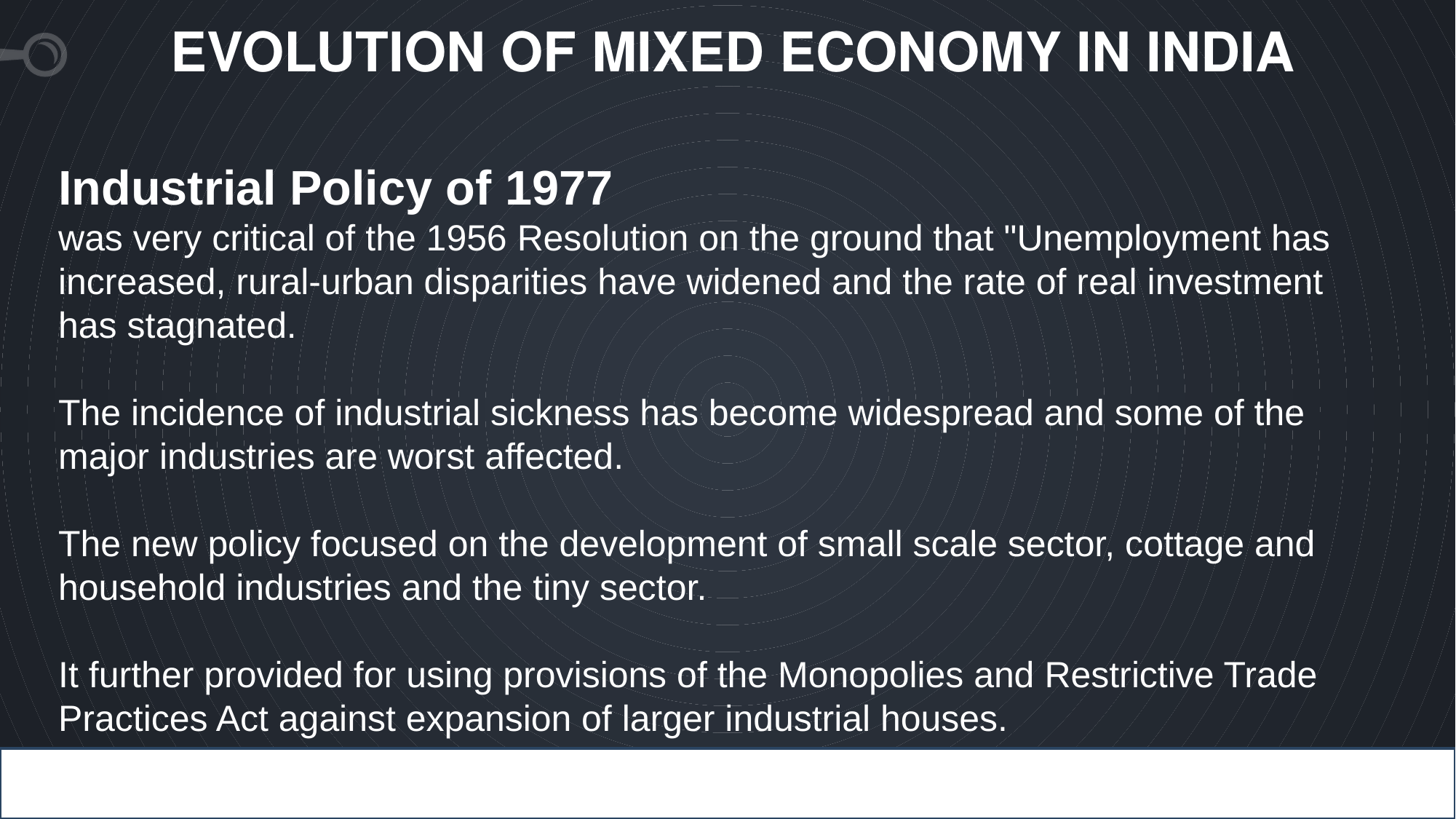

# EVOLUTION OF MIXED ECONOMY IN INDIA
Industrial Policy of 1977
was very critical of the 1956 Resolution on the ground that "Unemployment has increased, rural-urban disparities have widened and the rate of real investment has stagnated.

The incidence of industrial sickness has become widespread and some of the major industries are worst affected.

The new policy focused on the development of small scale sector, cottage and household industries and the tiny sector.

It further provided for using provisions of the Monopolies and Restrictive Trade Practices Act against expansion of larger industrial houses.